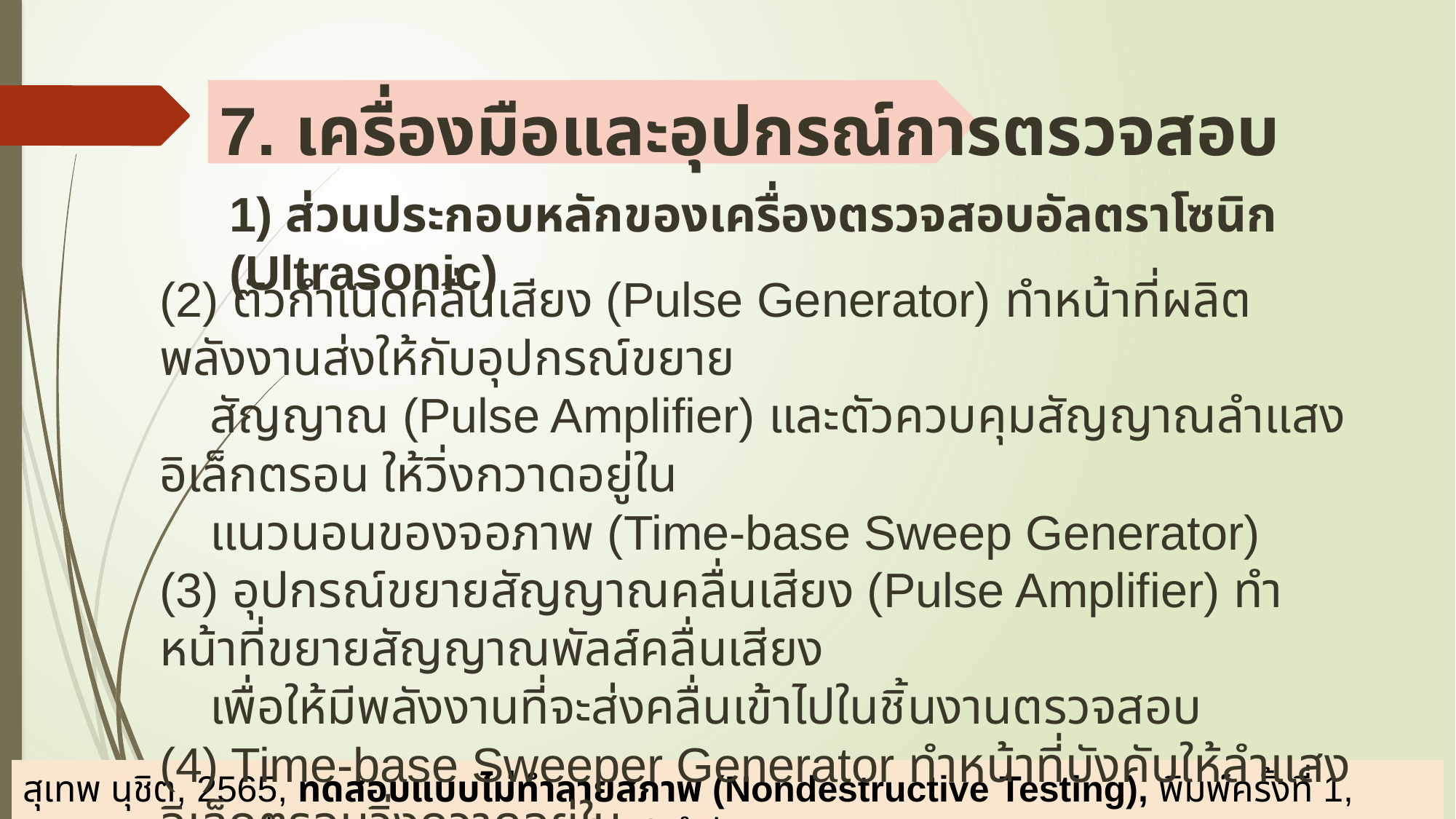

# 7. เครื่องมือและอุปกรณ์การตรวจสอบ
1) ส่วนประกอบหลักของเครื่องตรวจสอบอัลตราโซนิก (Ultrasonic)
(2) ตัวกำเนิดคลื่นเสียง (Pulse Generator) ทำหน้าที่ผลิตพลังงานส่งให้กับอุปกรณ์ขยาย
    สัญญาณ (Pulse Amplifier) และตัวควบคุมสัญญาณลำแสงอิเล็กตรอน ให้วิ่งกวาดอยู่ใน
    แนวนอนของจอภาพ (Time-base Sweep Generator)
(3) อุปกรณ์ขยายสัญญาณคลื่นเสียง (Pulse Amplifier) ทำหน้าที่ขยายสัญญาณพัลส์คลื่นเสียง
    เพื่อให้มีพลังงานที่จะส่งคลื่นเข้าไปในชิ้นงานตรวจสอบ
(4) Time-base Sweeper Generator ทำหน้าที่บังคับให้ลำแสงอิเล็กตรอนวิ่งกวาดอยู่ใน
    แนวนอน
สุเทพ นุชิต, 2565, ทดสอบแบบไม่ทำลายสภาพ (Nondestructive Testing), พิมพ์ครั้งที่ 1, กรุงเทพฯ;บริษัทพัฒนาคุณภาพวิชาการ (พว.) จำกัด.